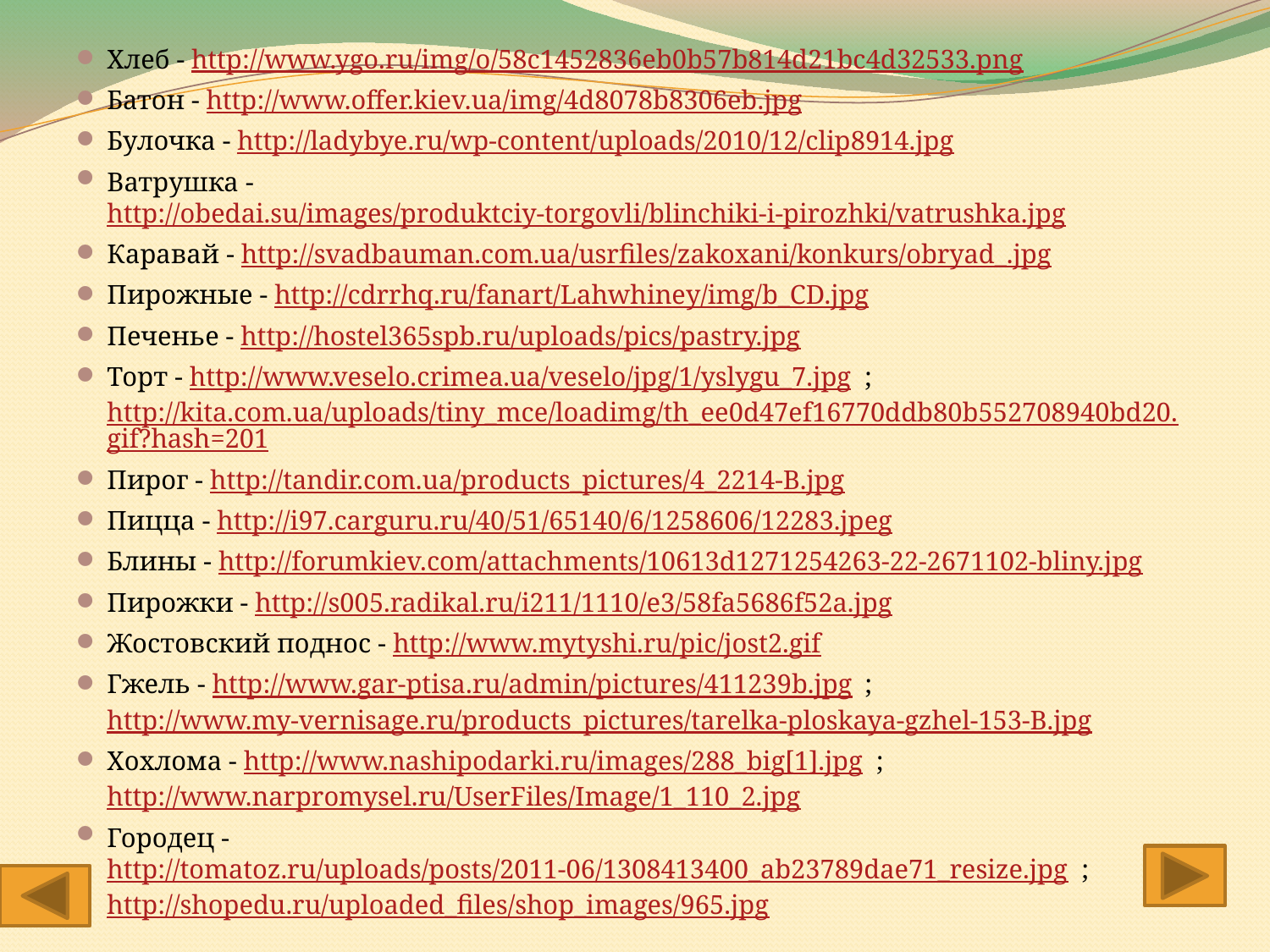

Хлеб - http://www.ygo.ru/img/o/58c1452836eb0b57b814d21bc4d32533.png
Батон - http://www.offer.kiev.ua/img/4d8078b8306eb.jpg
Булочка - http://ladybye.ru/wp-content/uploads/2010/12/clip8914.jpg
Ватрушка - http://obedai.su/images/produktciy-torgovli/blinchiki-i-pirozhki/vatrushka.jpg
Каравай - http://svadbauman.com.ua/usrfiles/zakoxani/konkurs/obryad_.jpg
Пирожные - http://cdrrhq.ru/fanart/Lahwhiney/img/b_CD.jpg
Печенье - http://hostel365spb.ru/uploads/pics/pastry.jpg
Торт - http://www.veselo.crimea.ua/veselo/jpg/1/yslygu_7.jpg ; http://kita.com.ua/uploads/tiny_mce/loadimg/th_ee0d47ef16770ddb80b552708940bd20.gif?hash=201
Пирог - http://tandir.com.ua/products_pictures/4_2214-B.jpg
Пицца - http://i97.carguru.ru/40/51/65140/6/1258606/12283.jpeg
Блины - http://forumkiev.com/attachments/10613d1271254263-22-2671102-bliny.jpg
Пирожки - http://s005.radikal.ru/i211/1110/e3/58fa5686f52a.jpg
Жостовский поднос - http://www.mytyshi.ru/pic/jost2.gif
Гжель - http://www.gar-ptisa.ru/admin/pictures/411239b.jpg ; http://www.my-vernisage.ru/products_pictures/tarelka-ploskaya-gzhel-153-B.jpg
Хохлома - http://www.nashipodarki.ru/images/288_big[1].jpg ; http://www.narpromysel.ru/UserFiles/Image/1_110_2.jpg
Городец - http://tomatoz.ru/uploads/posts/2011-06/1308413400_ab23789dae71_resize.jpg ; http://shopedu.ru/uploaded_files/shop_images/965.jpg